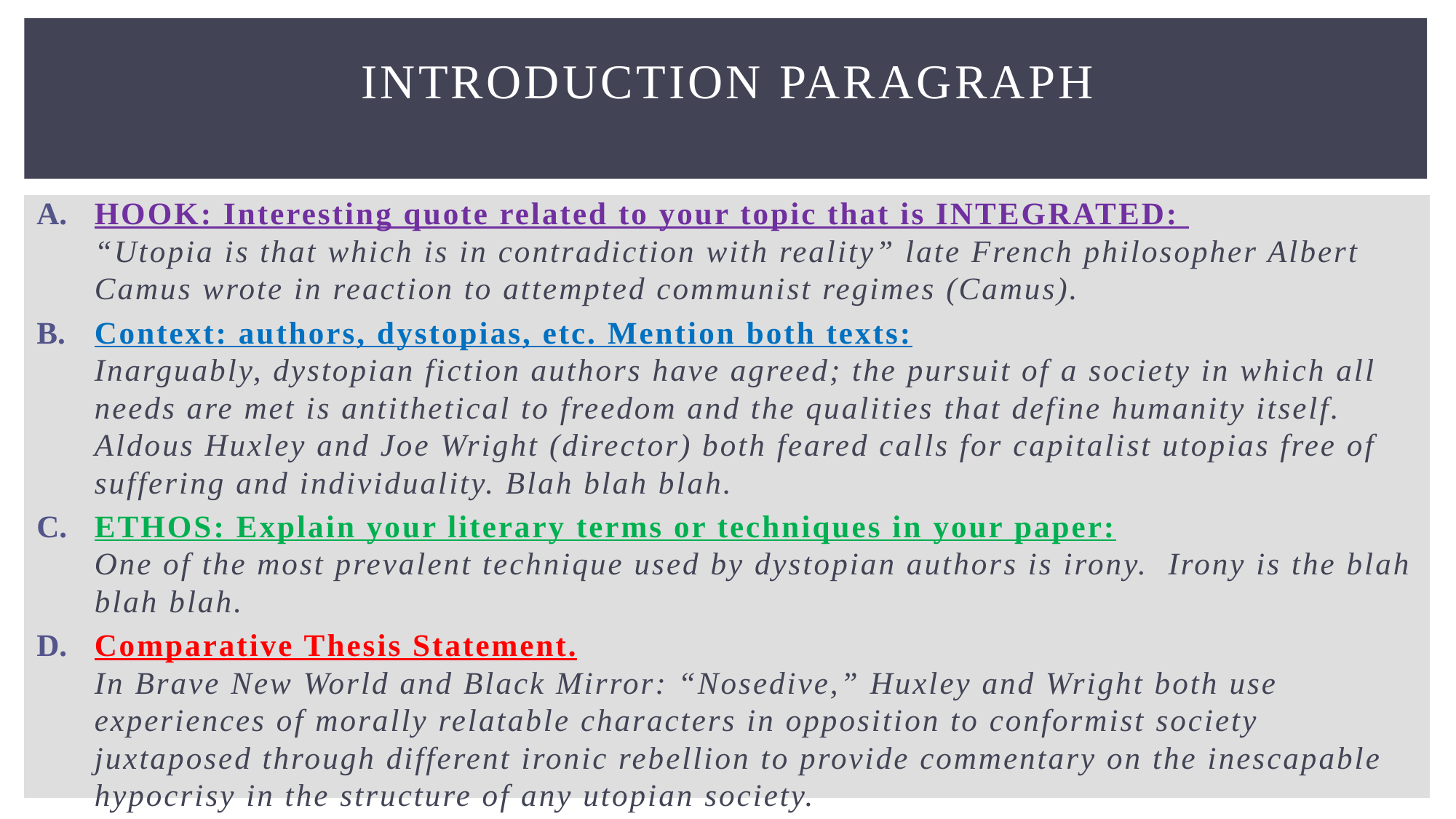

# Introduction Paragraph
HOOK: Interesting quote related to your topic that is INTEGRATED:
“Utopia is that which is in contradiction with reality” late French philosopher Albert Camus wrote in reaction to attempted communist regimes (Camus).
Context: authors, dystopias, etc. Mention both texts:
Inarguably, dystopian fiction authors have agreed; the pursuit of a society in which all needs are met is antithetical to freedom and the qualities that define humanity itself.  Aldous Huxley and Joe Wright (director) both feared calls for capitalist utopias free of suffering and individuality. Blah blah blah.
ETHOS: Explain your literary terms or techniques in your paper:
One of the most prevalent technique used by dystopian authors is irony.  Irony is the blah blah blah.
Comparative Thesis Statement.
In Brave New World and Black Mirror: “Nosedive,” Huxley and Wright both use experiences of morally relatable characters in opposition to conformist society juxtaposed through different ironic rebellion to provide commentary on the inescapable hypocrisy in the structure of any utopian society.